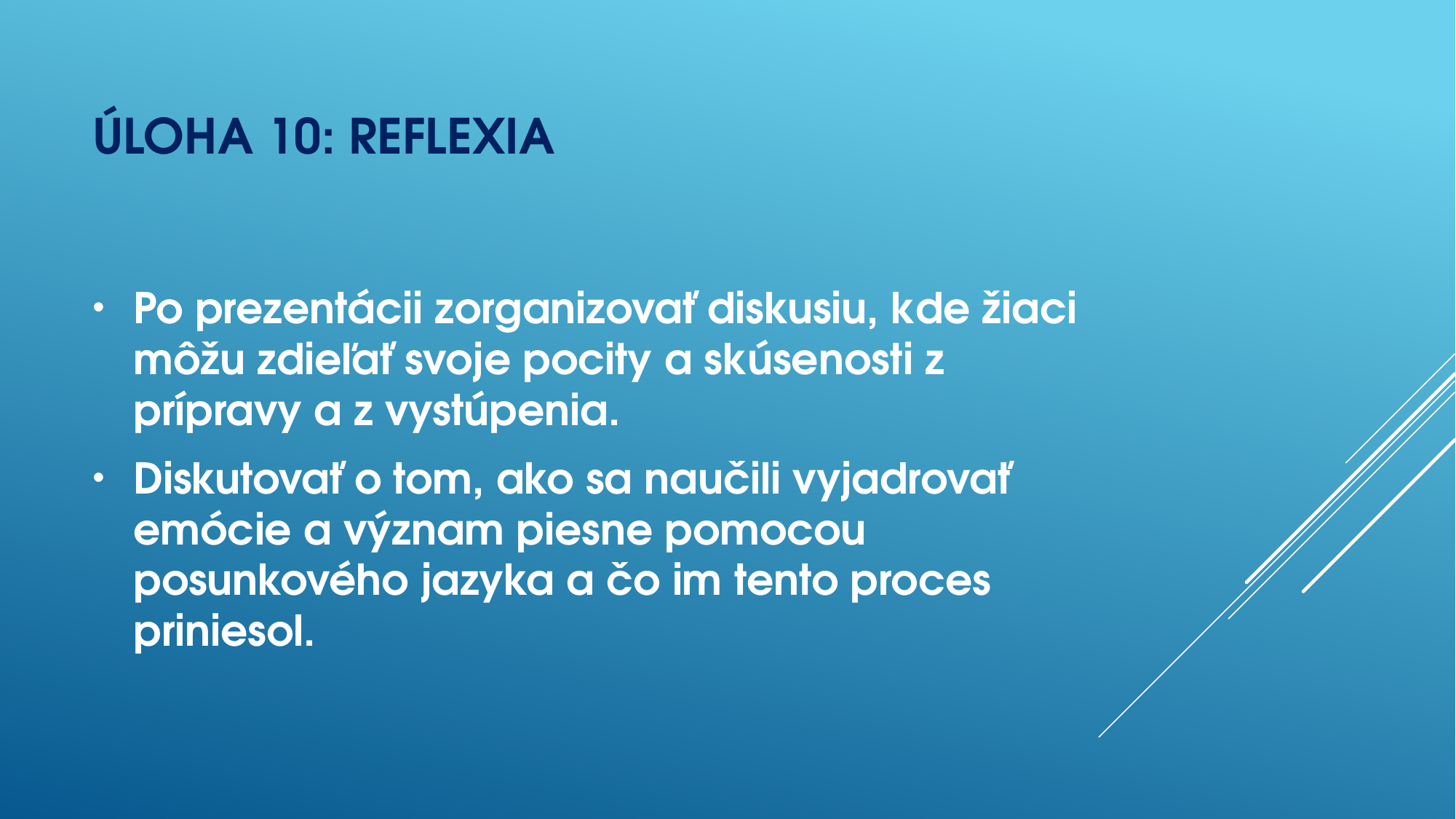

# ÚLOHA 10: reflexia
Po prezentácii zorganizovať diskusiu, kde žiaci môžu zdieľať svoje pocity a skúsenosti z prípravy a z vystúpenia.
Diskutovať o tom, ako sa naučili vyjadrovať emócie a význam piesne pomocou posunkového jazyka a čo im tento proces priniesol.